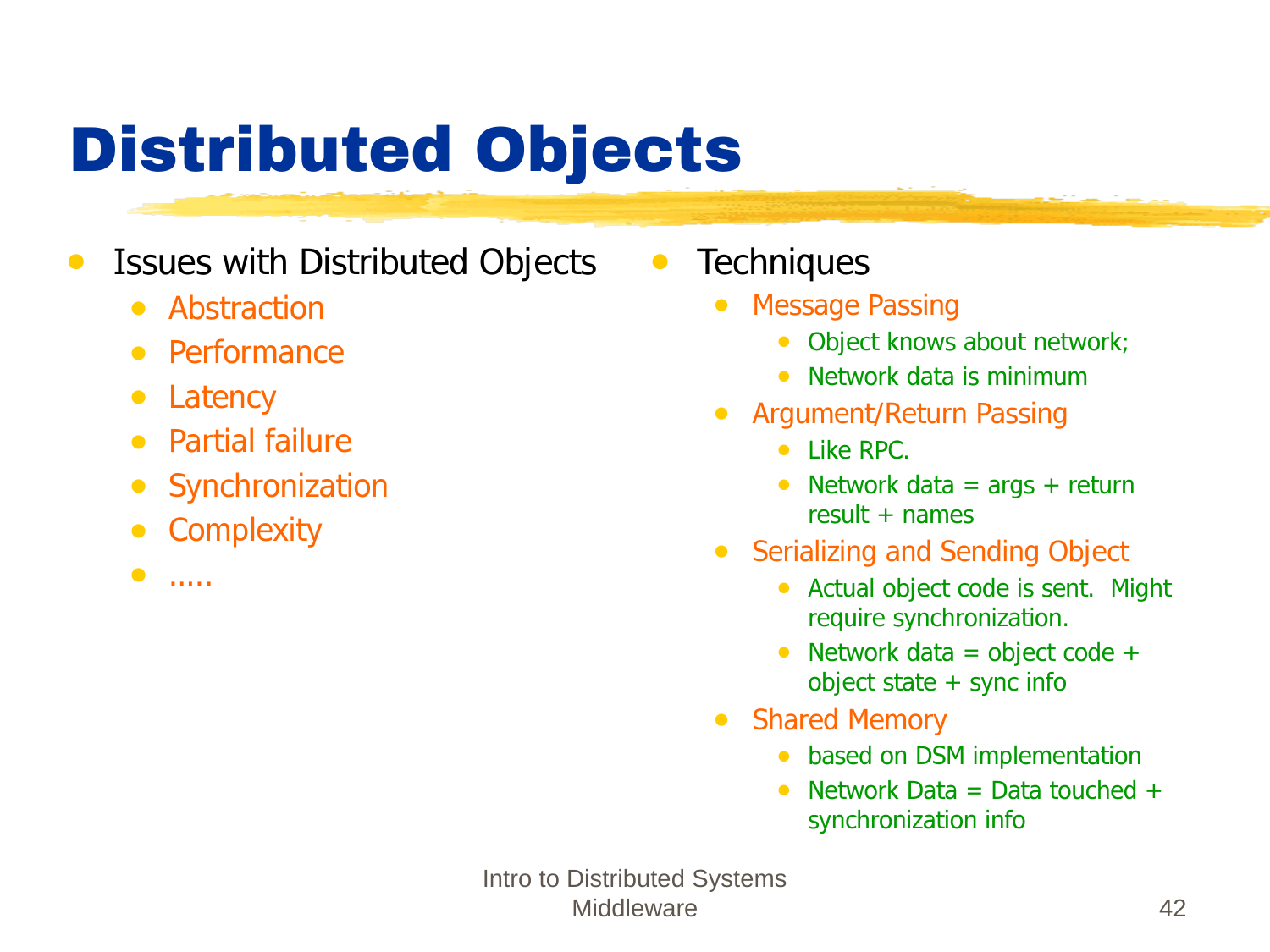

# Distributed Objects
Issues with Distributed Objects
Abstraction
Performance
Latency
Partial failure
Synchronization
Complexity
…..
Techniques
Message Passing
Object knows about network;
Network data is minimum
Argument/Return Passing
Like RPC.
Network data = args + return result + names
Serializing and Sending Object
Actual object code is sent.  Might require synchronization.
Network data = object code + object state + sync info
Shared Memory
based on DSM implementation
Network Data = Data touched + synchronization info

Intro to Distributed Systems Middleware
42